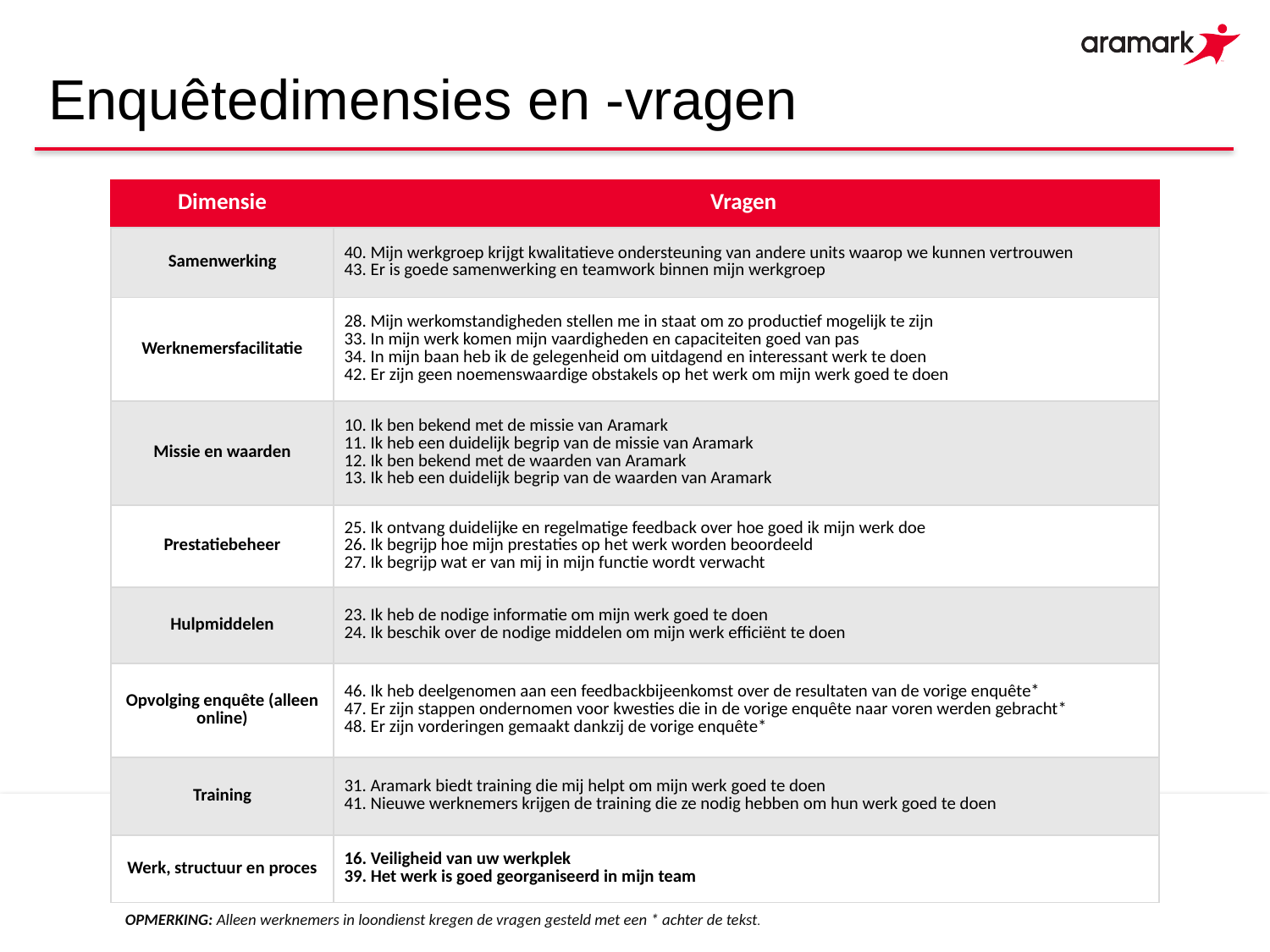

# Enquêtedimensies en -vragen
| Dimensie | Vragen |
| --- | --- |
| Samenwerking | 40. Mijn werkgroep krijgt kwalitatieve ondersteuning van andere units waarop we kunnen vertrouwen 43. Er is goede samenwerking en teamwork binnen mijn werkgroep |
| Werknemersfacilitatie | 28. Mijn werkomstandigheden stellen me in staat om zo productief mogelijk te zijn 33. In mijn werk komen mijn vaardigheden en capaciteiten goed van pas 34. In mijn baan heb ik de gelegenheid om uitdagend en interessant werk te doen 42. Er zijn geen noemenswaardige obstakels op het werk om mijn werk goed te doen |
| Missie en waarden | 10. Ik ben bekend met de missie van Aramark 11. Ik heb een duidelijk begrip van de missie van Aramark 12. Ik ben bekend met de waarden van Aramark 13. Ik heb een duidelijk begrip van de waarden van Aramark |
| Prestatiebeheer | 25. Ik ontvang duidelijke en regelmatige feedback over hoe goed ik mijn werk doe 26. Ik begrijp hoe mijn prestaties op het werk worden beoordeeld 27. Ik begrijp wat er van mij in mijn functie wordt verwacht |
| Hulpmiddelen | 23. Ik heb de nodige informatie om mijn werk goed te doen 24. Ik beschik over de nodige middelen om mijn werk efficiënt te doen |
| Opvolging enquête (alleen online) | 46. Ik heb deelgenomen aan een feedbackbijeenkomst over de resultaten van de vorige enquête\* 47. Er zijn stappen ondernomen voor kwesties die in de vorige enquête naar voren werden gebracht\* 48. Er zijn vorderingen gemaakt dankzij de vorige enquête\* |
| Training | 31. Aramark biedt training die mij helpt om mijn werk goed te doen 41. Nieuwe werknemers krijgen de training die ze nodig hebben om hun werk goed te doen |
| Werk, structuur en proces | 16. Veiligheid van uw werkplek 39. Het werk is goed georganiseerd in mijn team |
OPMERKING: Alleen werknemers in loondienst kregen de vragen gesteld met een * achter de tekst.